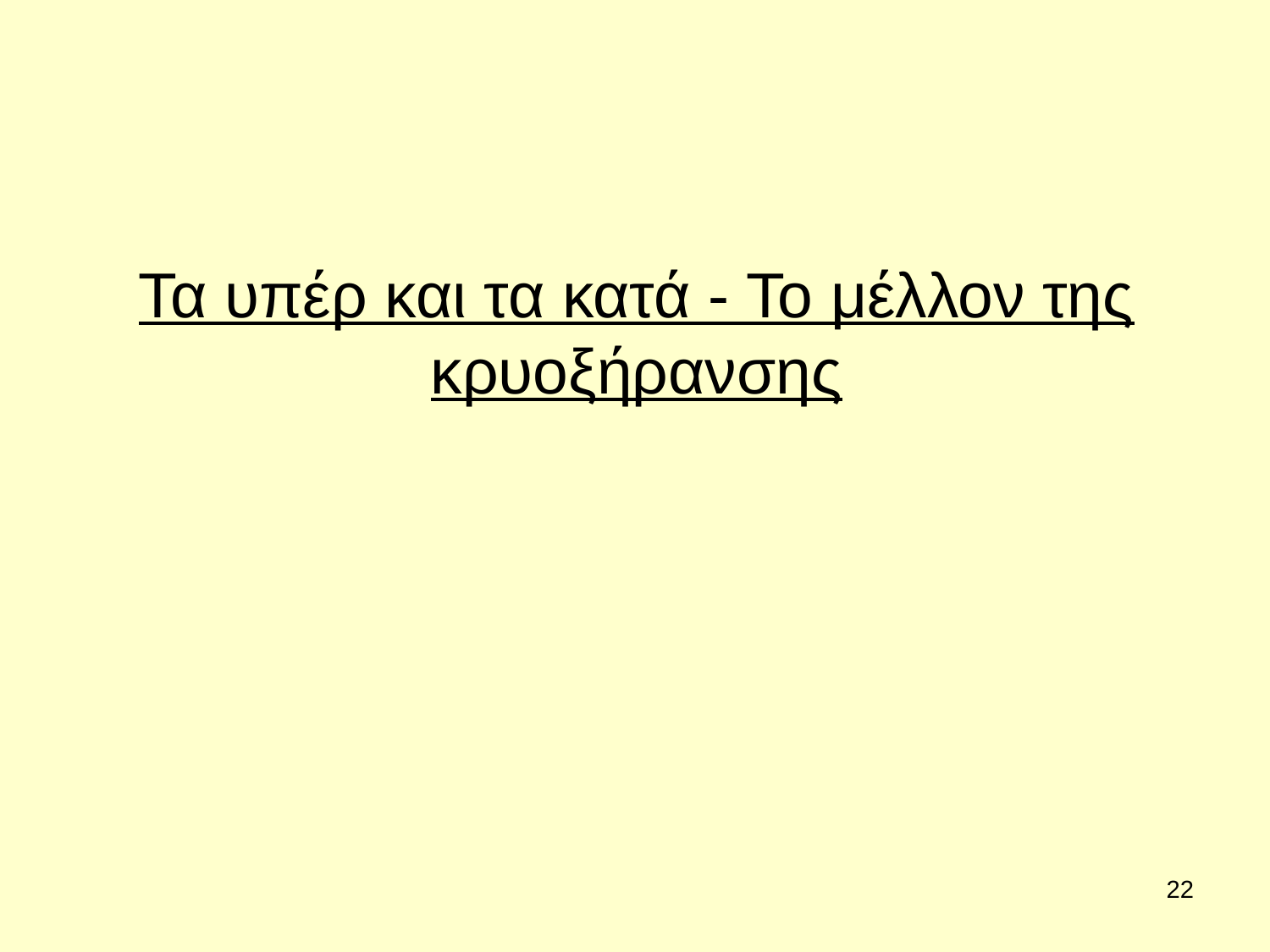

# Τα υπέρ και τα κατά - Το μέλλον της κρυοξήρανσης
22